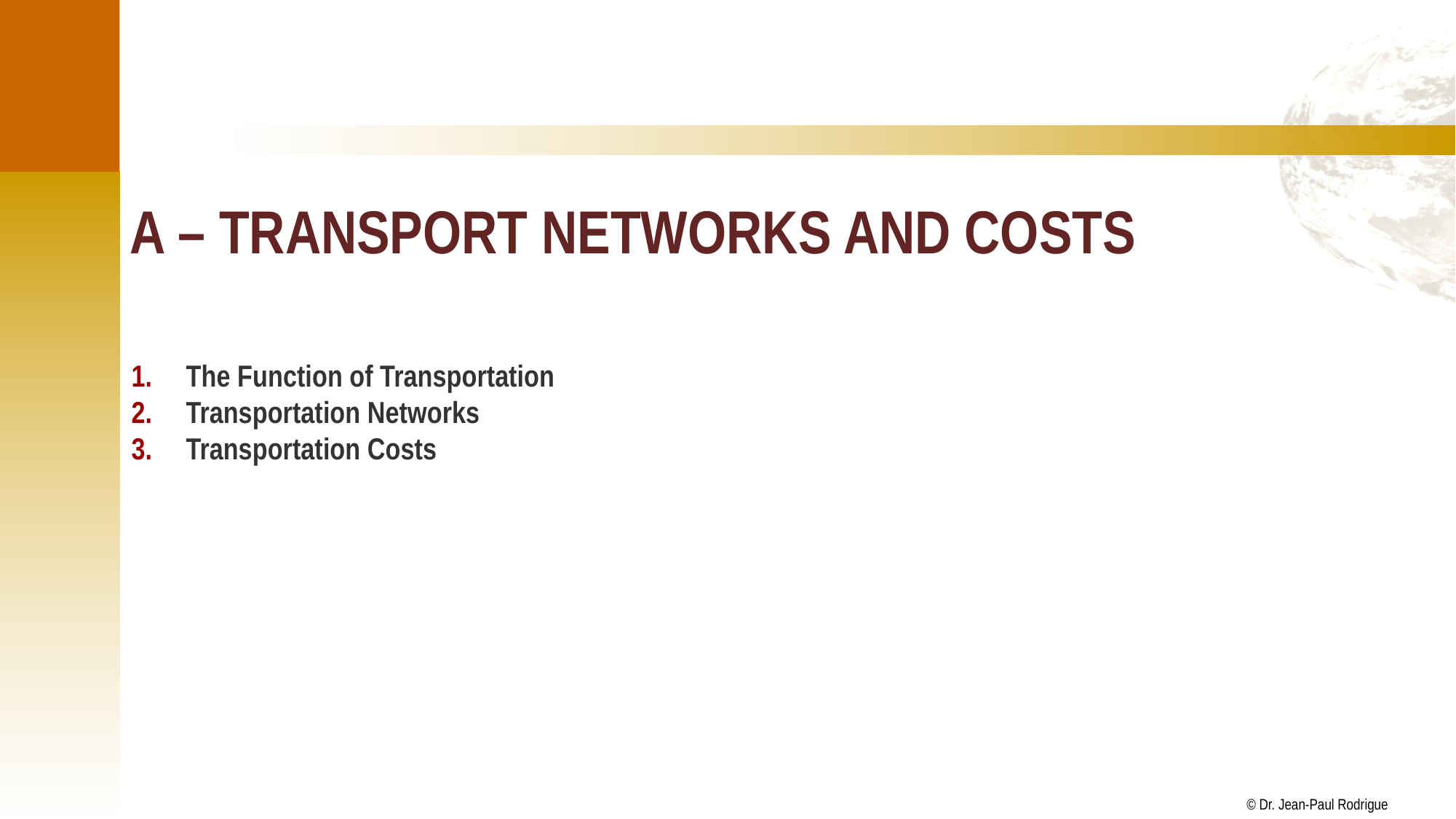

# A – Transport Networks and Costs
The Function of Transportation
Transportation Networks
Transportation Costs